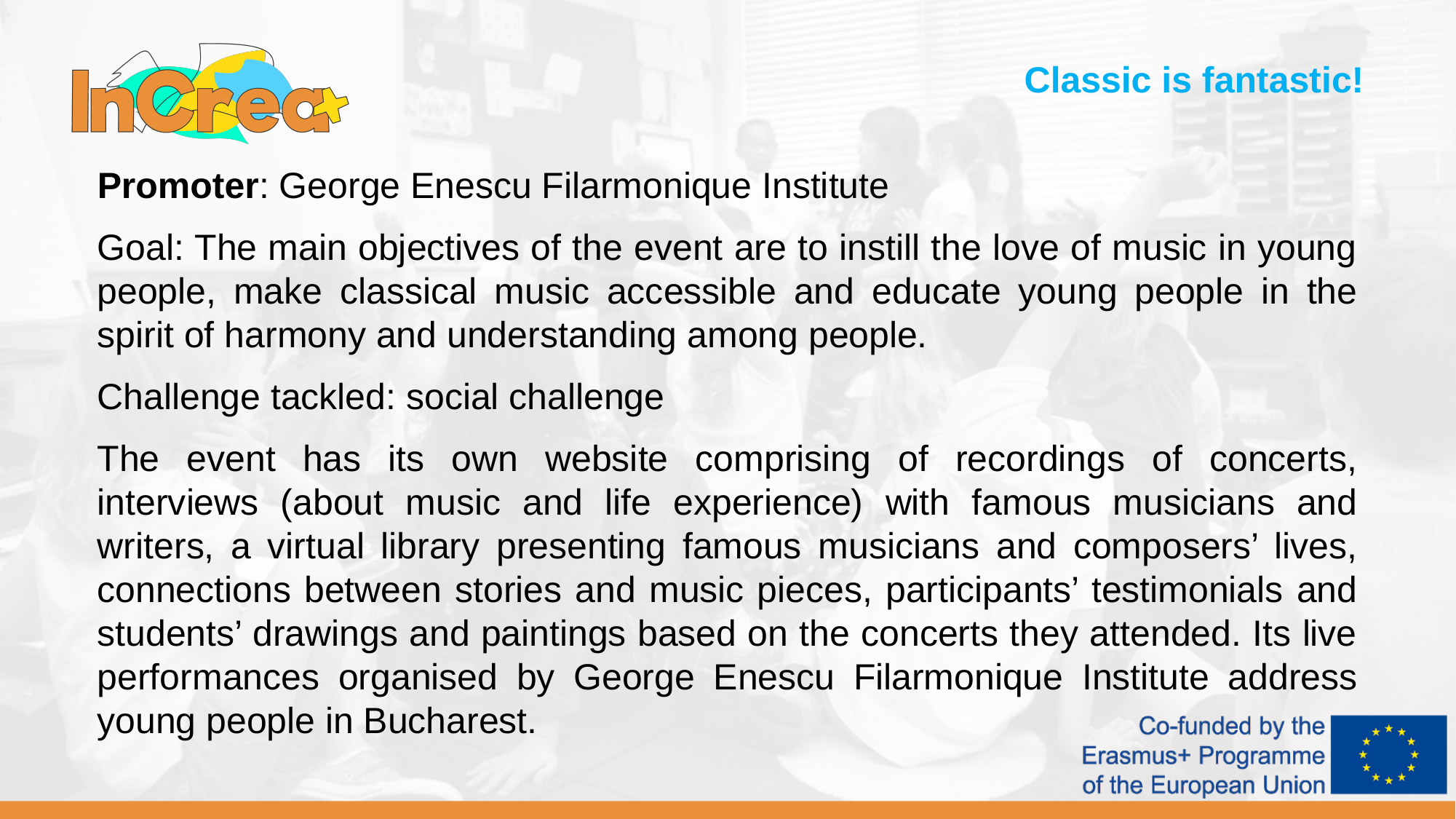

Classic is fantastic!
Promoter: George Enescu Filarmonique Institute
Goal: The main objectives of the event are to instill the love of music in young people, make classical music accessible and educate young people in the spirit of harmony and understanding among people.
Challenge tackled: social challenge
The event has its own website comprising of recordings of concerts, interviews (about music and life experience) with famous musicians and writers, a virtual library presenting famous musicians and composers’ lives, connections between stories and music pieces, participants’ testimonials and students’ drawings and paintings based on the concerts they attended. Its live performances organised by George Enescu Filarmonique Institute address young people in Bucharest.